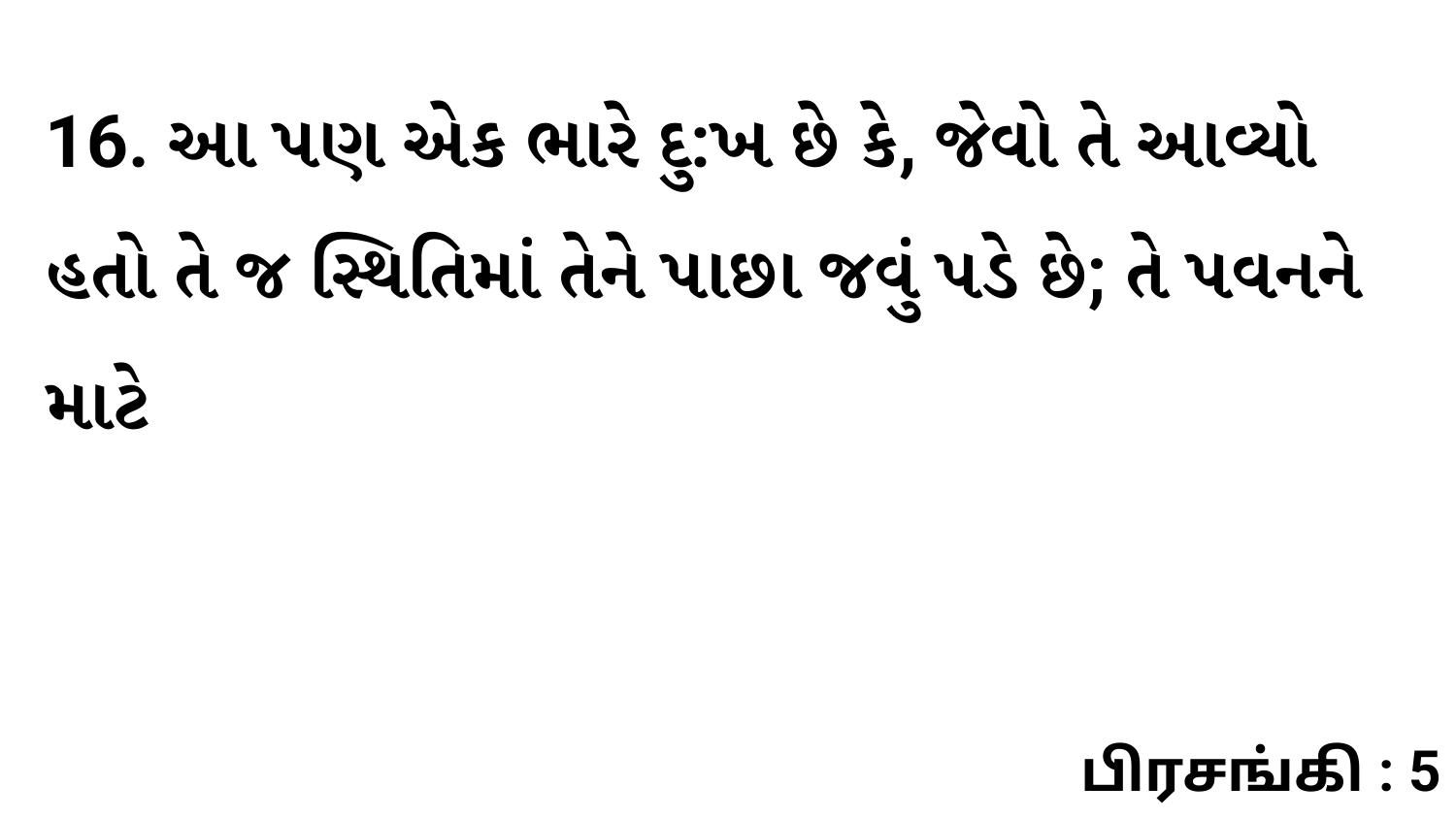

16. આ પણ એક ભારે દુ:ખ છે કે, જેવો તે આવ્યો હતો તે જ સ્થિતિમાં તેને પાછા જવું પડે છે; તે પવનને માટે
பிரசங்கி : 5